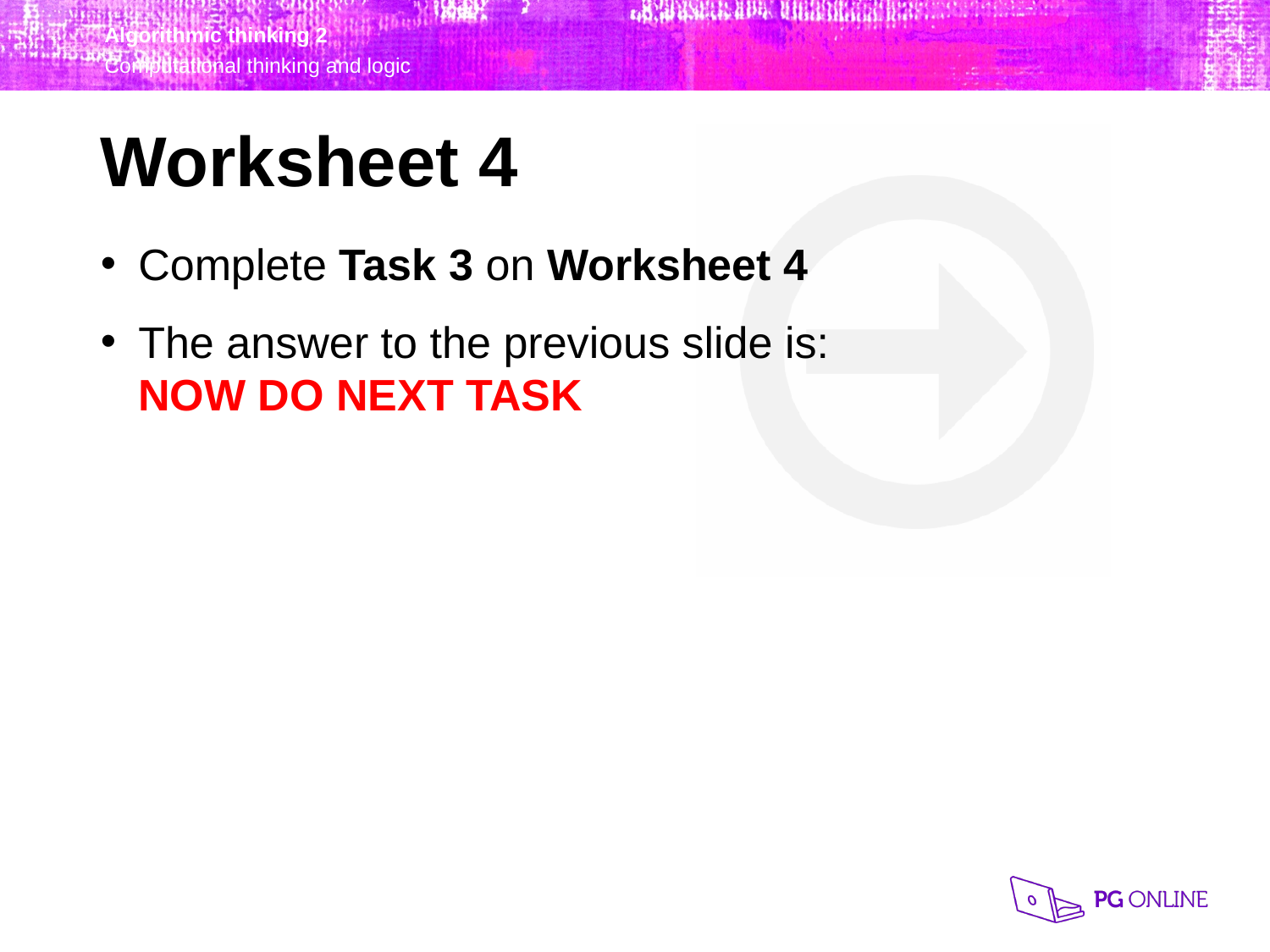

Worksheet 4
Complete Task 3 on Worksheet 4
The answer to the previous slide is:
NOW DO NEXT TASK